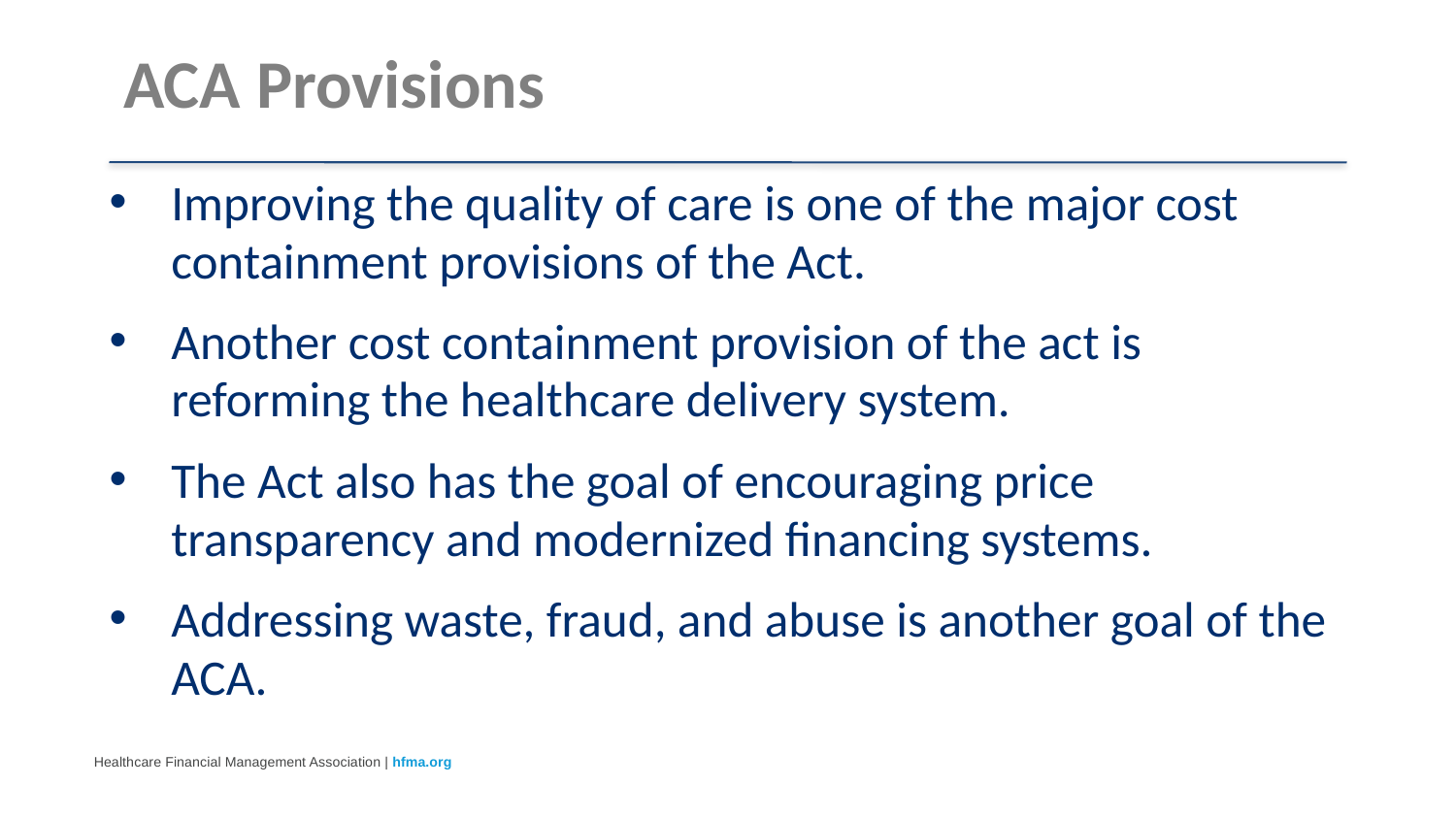

# ACA Provisions
Improving the quality of care is one of the major cost containment provisions of the Act.
Another cost containment provision of the act is reforming the healthcare delivery system.
The Act also has the goal of encouraging price transparency and modernized financing systems.
Addressing waste, fraud, and abuse is another goal of the ACA.